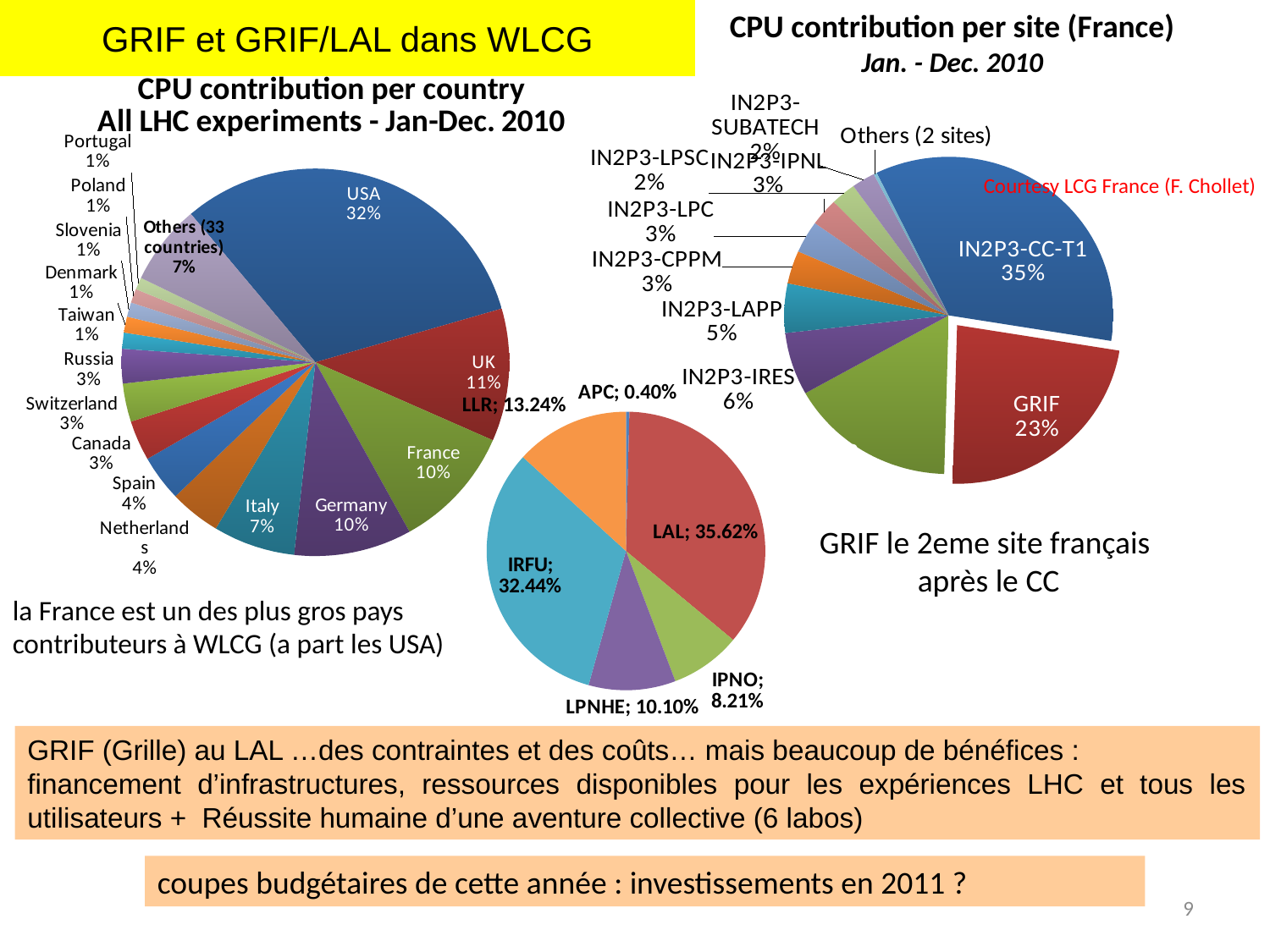

# GRIF et GRIF/LAL dans WLCG
CPU contribution per site (France)
Jan. - Dec. 2010

### Chart: CPU contribution per country
All LHC experiments - Jan-Dec. 2010

| Category |  |
|---|---|
| USA | 1617805928.0 |
| UK | 565803520.0 |
| France | 528585940.0 |
| Germany | 502379260.0 |
| Italy | 349225768.0 |
| Netherlands | 217620508.0 |
| Spain | 196657108.0 |
| Canada | 171374576.0 |
| Switzerland | 163485616.0 |
| Russia | 146755448.0 |
| Taiwan | 68579356.0 |
| Denmark | 68431632.0 |
| Slovenia | 61617892.0 |
| Poland | 59678488.0 |
| Portugal | 51727800.0 |
| Others (33 countries) | 343262016.0 |

### Chart

| Category |  |
|---|---|
| IN2P3-CC-T1 | 183922020.0 |
| GRIF | 120849248.0 |
| IN2P3-CC-T2 | 86719696.0 |
| IN2P3-IRES | 33700212.0 |
| IN2P3-LAPP | 26581696.0 |
| IN2P3-CPPM | 17737640.0 |
| IN2P3-LPC | 17292136.0 |
| IN2P3-IPNL | 14894796.0 |
| IN2P3-LPSC | 13066368.0 |
| IN2P3-SUBATECH | 12197844.0 |
| Others (2 sites) | 1624284.0 |
Courtesy LCG France (F. Chollet)

### Chart

| Category |  |
|---|---|
| APC | 0.004023919160894039 |
| LAL | 0.3562182745585222 |
| IPNO | 0.08207850897092425 |
| LPNHE | 0.10095061615209307 |
| IRFU | 0.32435223684834685 |
| LLR | 0.13237644430922071 |
GRIF le 2eme site français
après le CC
la France est un des plus gros pays contributeurs à WLCG (a part les USA)
GRIF (Grille) au LAL …des contraintes et des coûts… mais beaucoup de bénéfices :
financement d’infrastructures, ressources disponibles pour les expériences LHC et tous les utilisateurs +  Réussite humaine d’une aventure collective (6 labos)
coupes budgétaires de cette année : investissements en 2011 ?
9